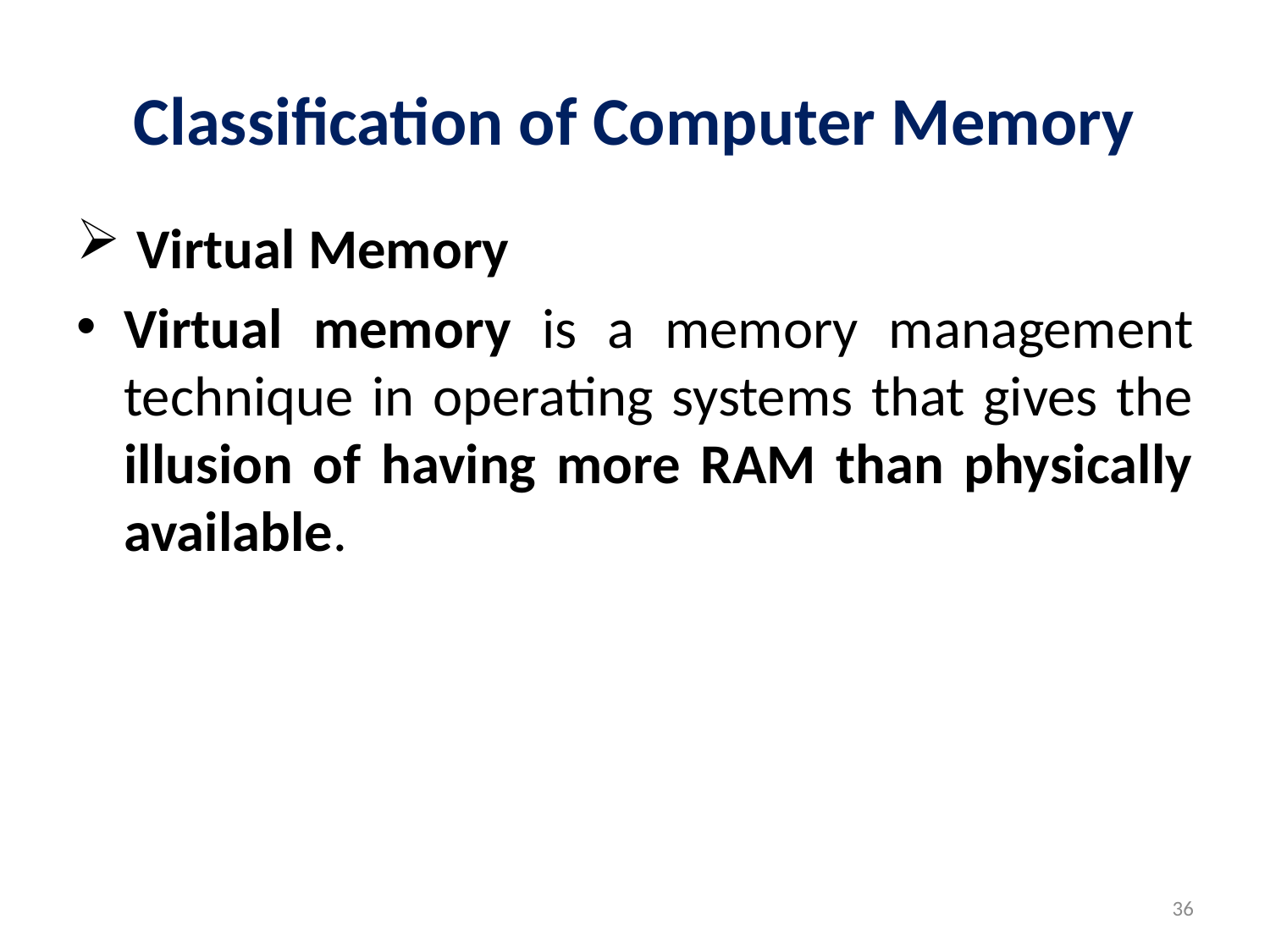

# Classification of Computer Memory
 Virtual Memory
Virtual memory is a memory management technique in operating systems that gives the illusion of having more RAM than physically available.

36